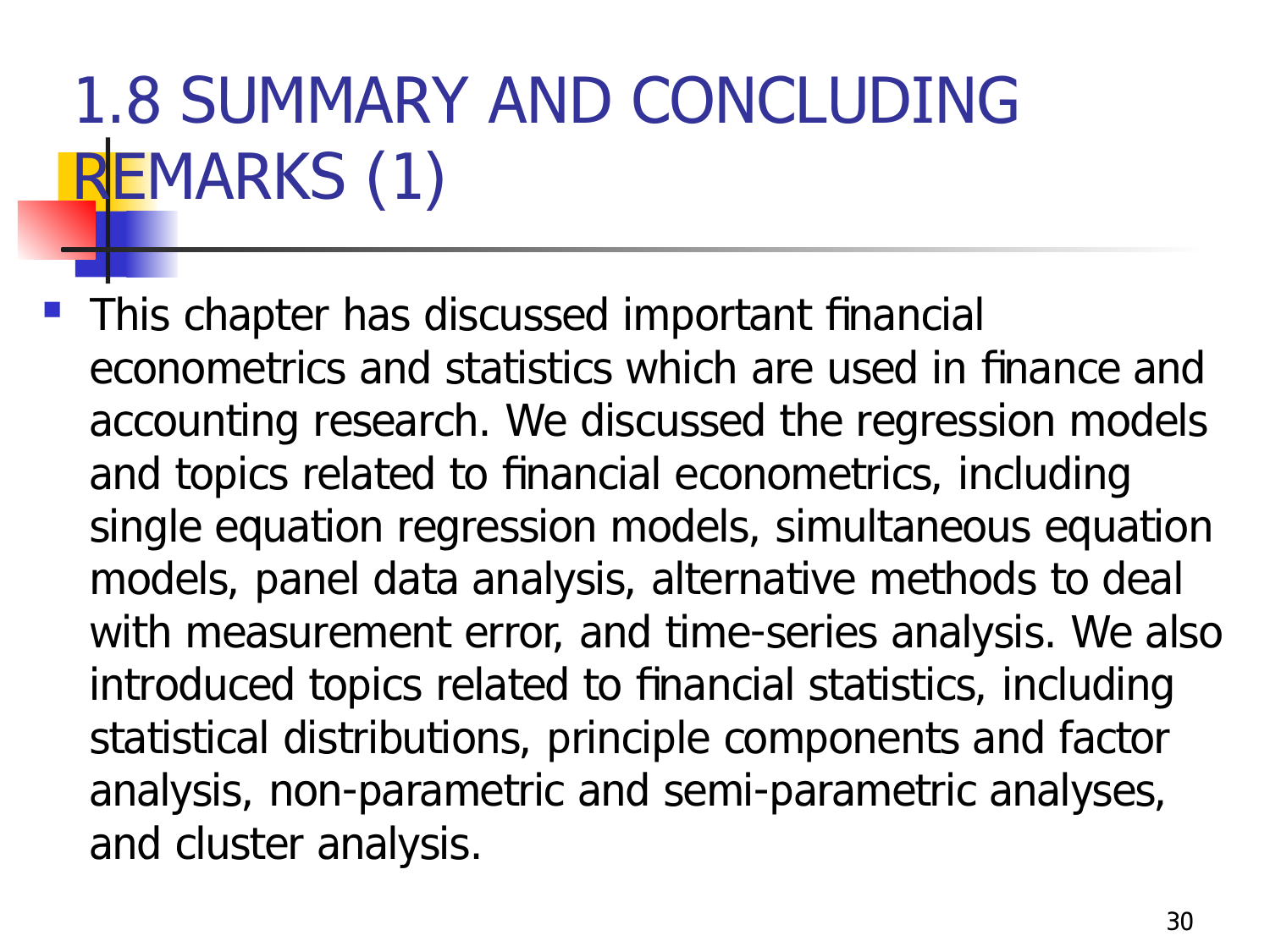

# 1.8 SUMMARY AND CONCLUDING REMARKS (1)
This chapter has discussed important financial econometrics and statistics which are used in finance and accounting research. We discussed the regression models and topics related to financial econometrics, including single equation regression models, simultaneous equation models, panel data analysis, alternative methods to deal with measurement error, and time-series analysis. We also introduced topics related to financial statistics, including statistical distributions, principle components and factor analysis, non-parametric and semi-parametric analyses, and cluster analysis.

30